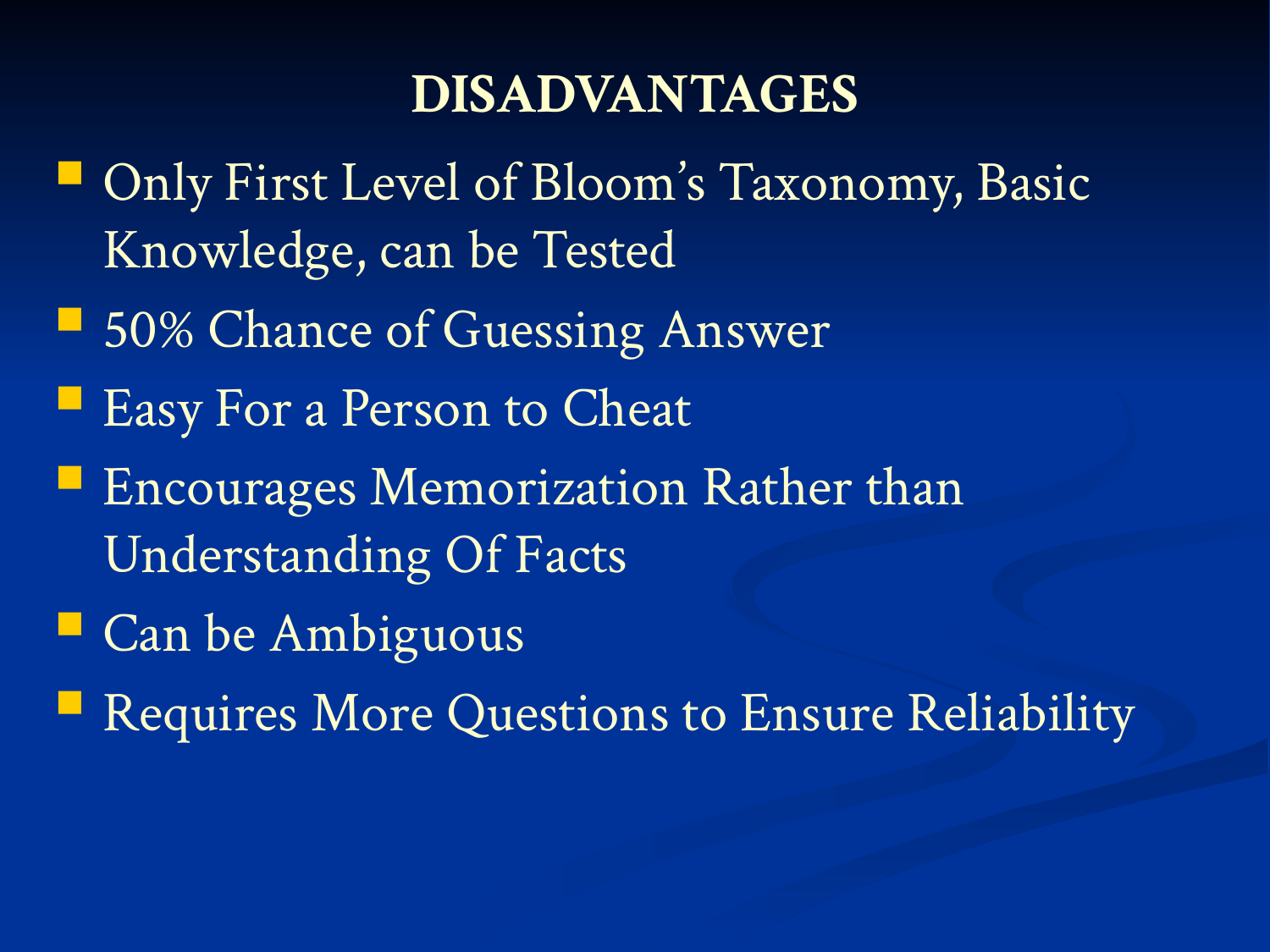

# DISADVANTAGES
Only First Level of Bloom’s Taxonomy, Basic Knowledge, can be Tested
50% Chance of Guessing Answer
Easy For a Person to Cheat
Encourages Memorization Rather than Understanding Of Facts
Can be Ambiguous
Requires More Questions to Ensure Reliability